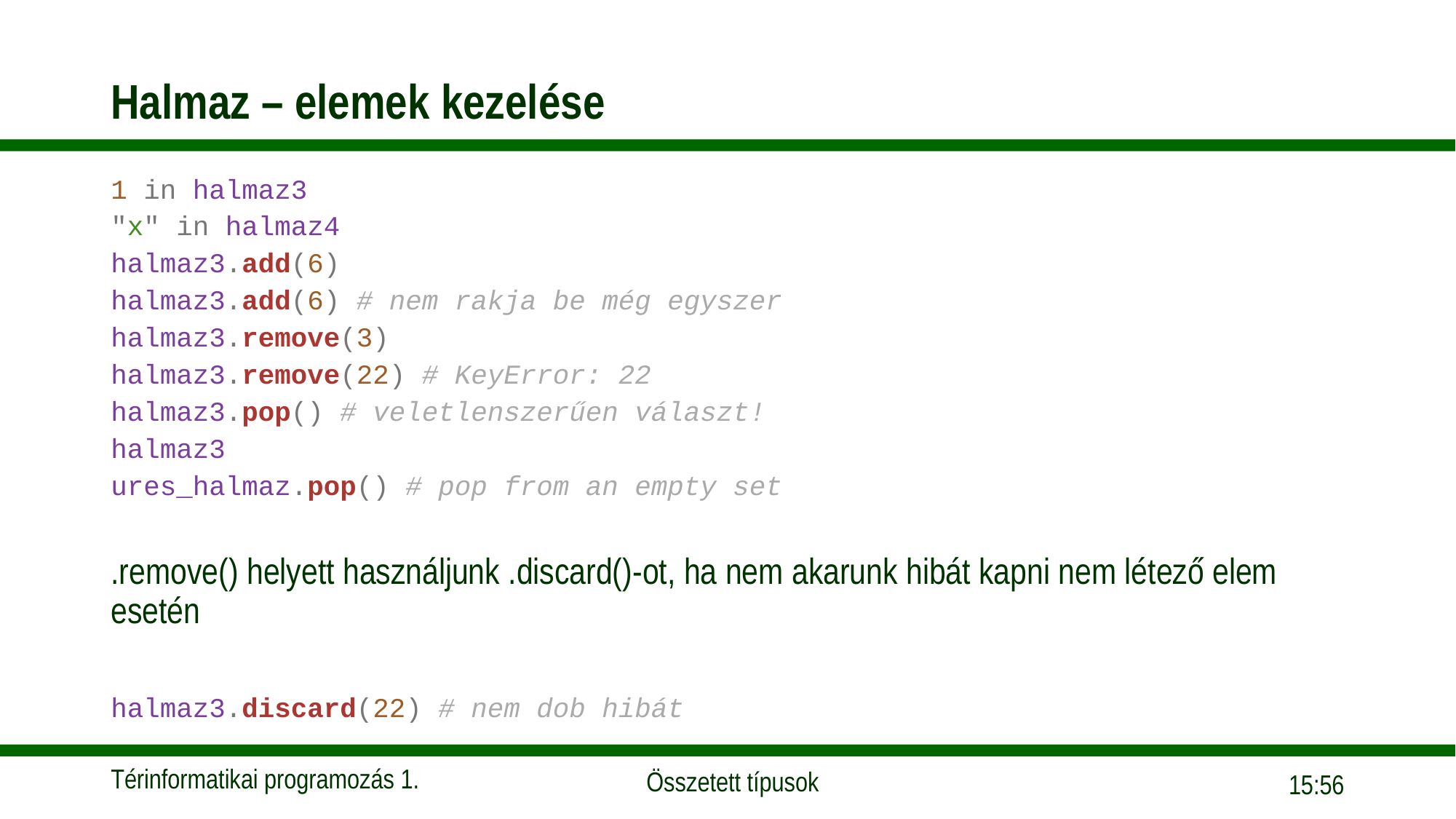

# Halmaz – elemek kezelése
1 in halmaz3
"x" in halmaz4
halmaz3.add(6)
halmaz3.add(6) # nem rakja be még egyszer
halmaz3.remove(3)
halmaz3.remove(22) # KeyError: 22
halmaz3.pop() # veletlenszerűen választ!
halmaz3
ures_halmaz.pop() # pop from an empty set

.remove() helyett használjunk .discard()-ot, ha nem akarunk hibát kapni nem létező elem esetén

halmaz3.discard(22) # nem dob hibát
15:56